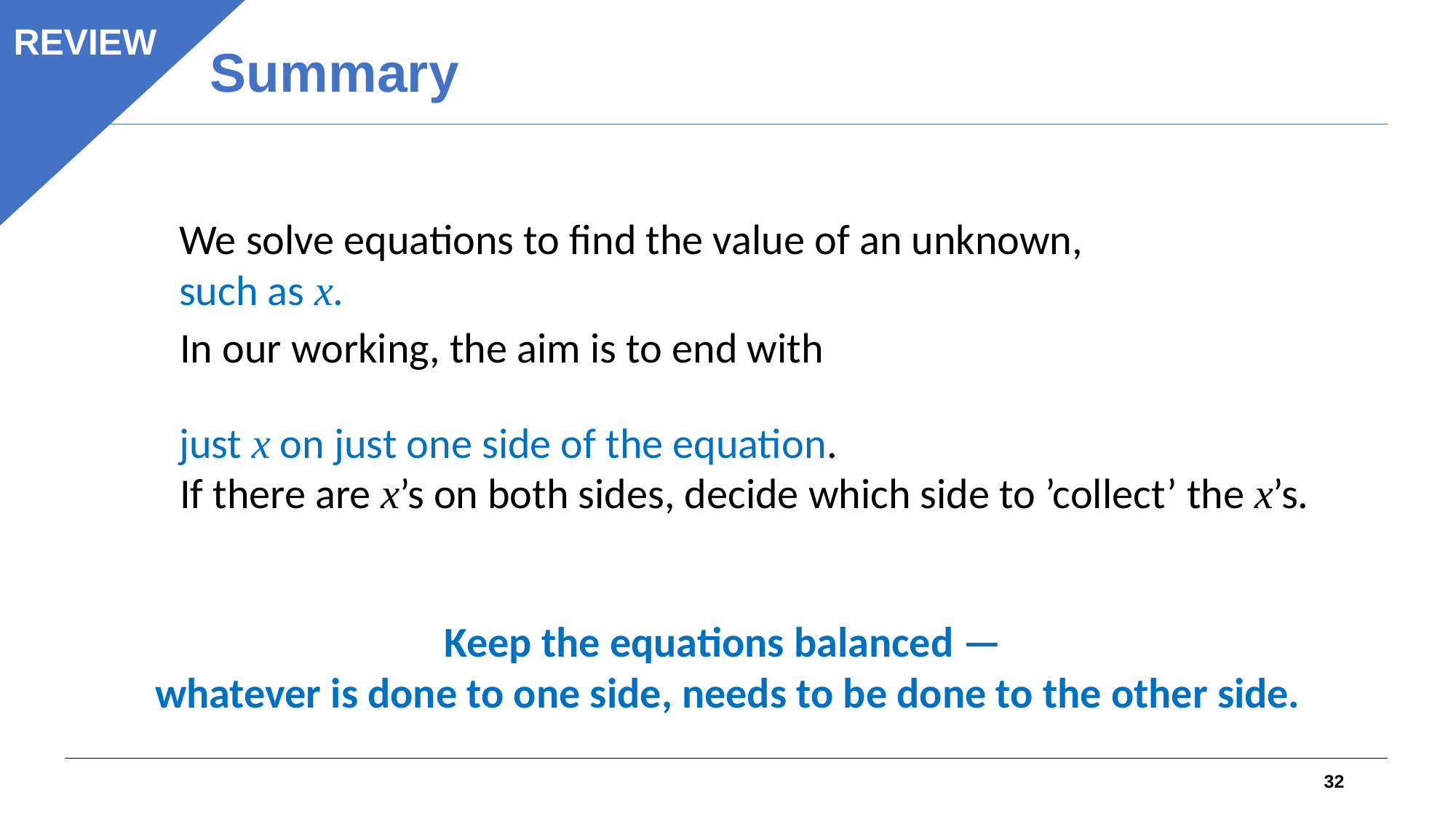

# Summary
REVIEW
Which question did you find the most challenging?

We solve equations to find the value of an unknown,
such as x.

just x on just one side of the equation.

In our working, the aim is to end with
If there are x’s on both sides, decide which side to ’collect’ the x’s.
Keep the equations balanced —
whatever is done to one side, needs to be done to the other side.
32